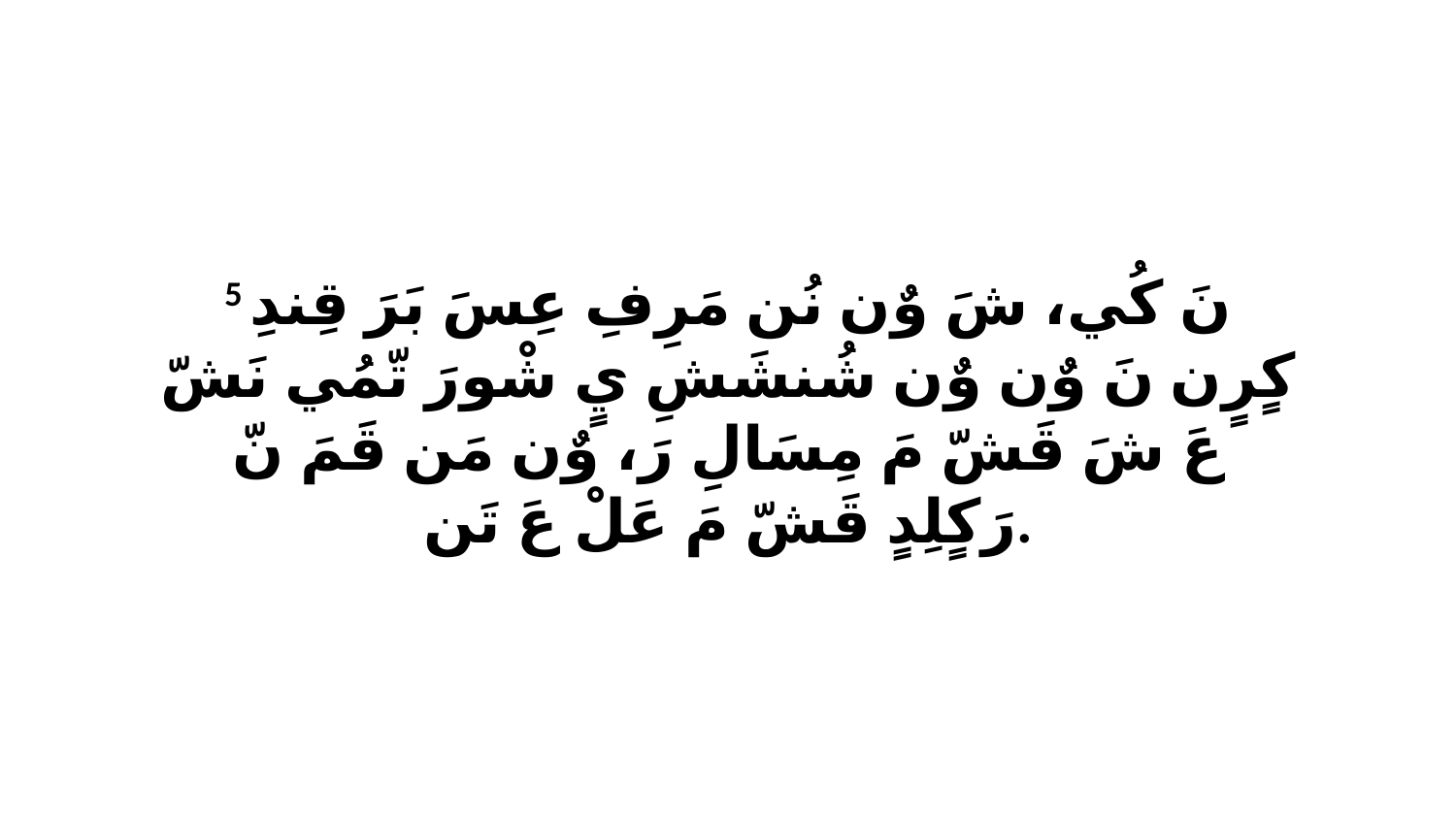

5 نَ كُي، شَ وٌن نُن مَرِفِ عِسَ بَرَ قِندِ كٍرٍن نَ وٌن وٌن شُنشَشِ يٍ شْورَ تّمُي نَشّ عَ شَ قَشّ مَ مِسَالِ رَ، وٌن مَن قَمَ نّ رَكٍلِدٍ قَشّ مَ عَلْ عَ تَن.